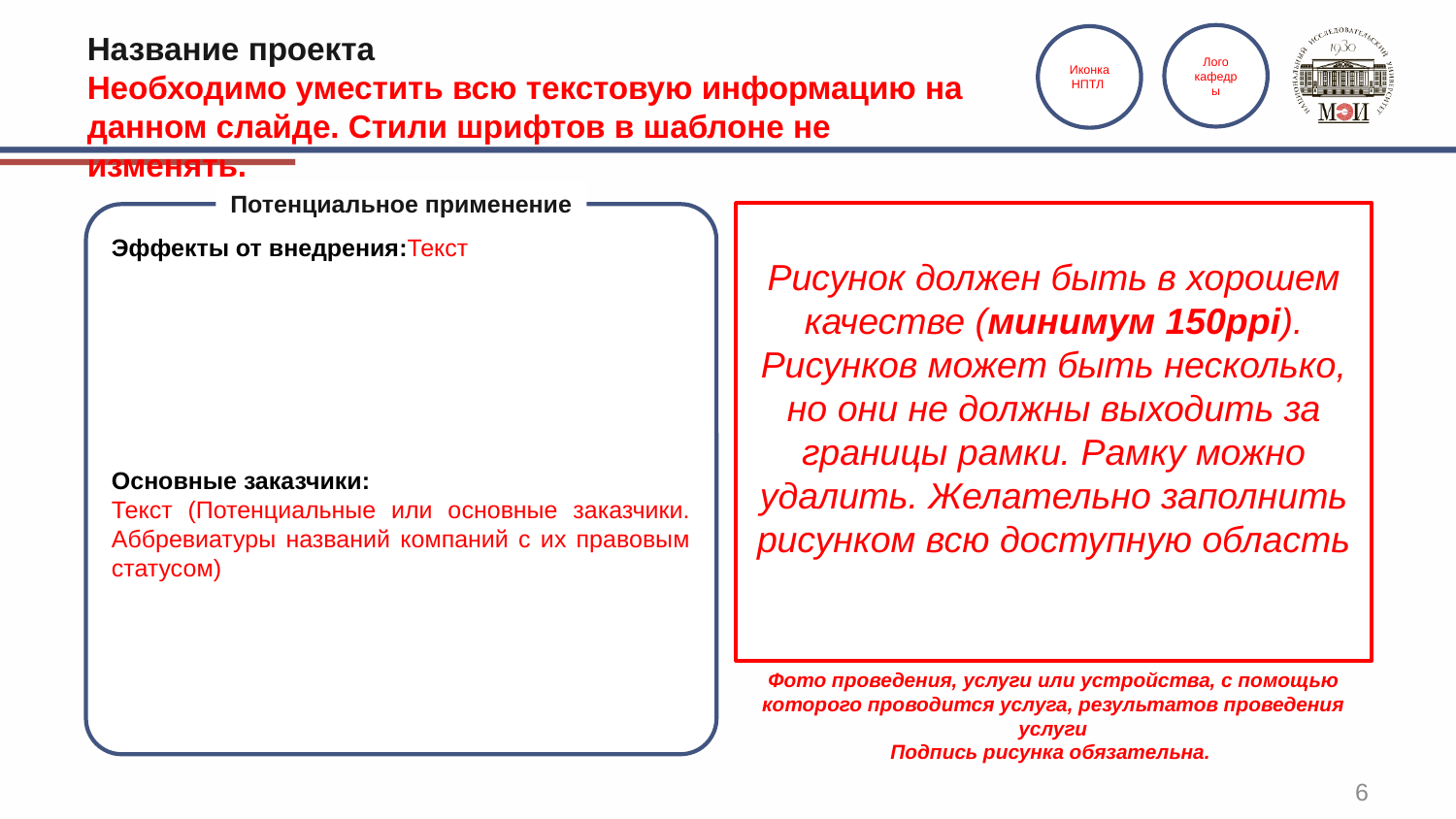

# Название проекта Необходимо уместить всю текстовую информацию на данном слайде. Стили шрифтов в шаблоне не изменять.
Лого
кафедры
Иконка НПТЛ
Потенциальное применение
Рисунок должен быть в хорошем качестве (минимум 150ppi). Рисунков может быть несколько, но они не должны выходить за границы рамки. Рамку можно удалить. Желательно заполнить рисунком всю доступную область

Эффекты от внедрения:Текст

Основные заказчики:
Текст (Потенциальные или основные заказчики. Аббревиатуры названий компаний с их правовым статусом)
Фото проведения, услуги или устройства, с помощью которого проводится услуга, результатов проведения услуги
Подпись рисунка обязательна.
6